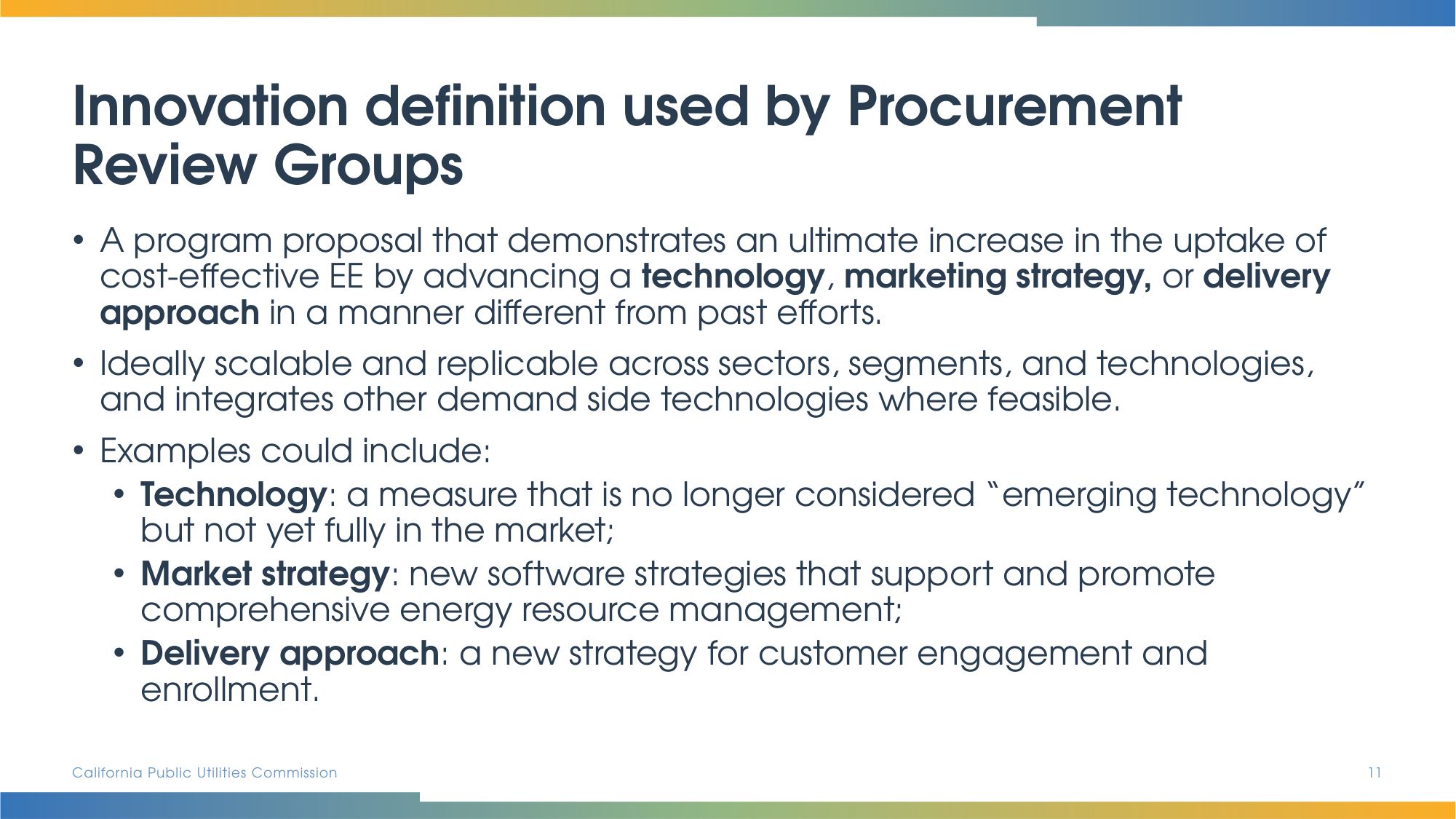

# Innovation definition used by Procurement Review Groups
A program proposal that demonstrates an ultimate increase in the uptake of cost-effective EE by advancing a technology, marketing strategy, or delivery approach in a manner different from past efforts.
Ideally scalable and replicable across sectors, segments, and technologies, and integrates other demand side technologies where feasible.
Examples could include:
Technology: a measure that is no longer considered “emerging technology” but not yet fully in the market;
Market strategy: new software strategies that support and promote comprehensive energy resource management;
Delivery approach: a new strategy for customer engagement and enrollment.

11